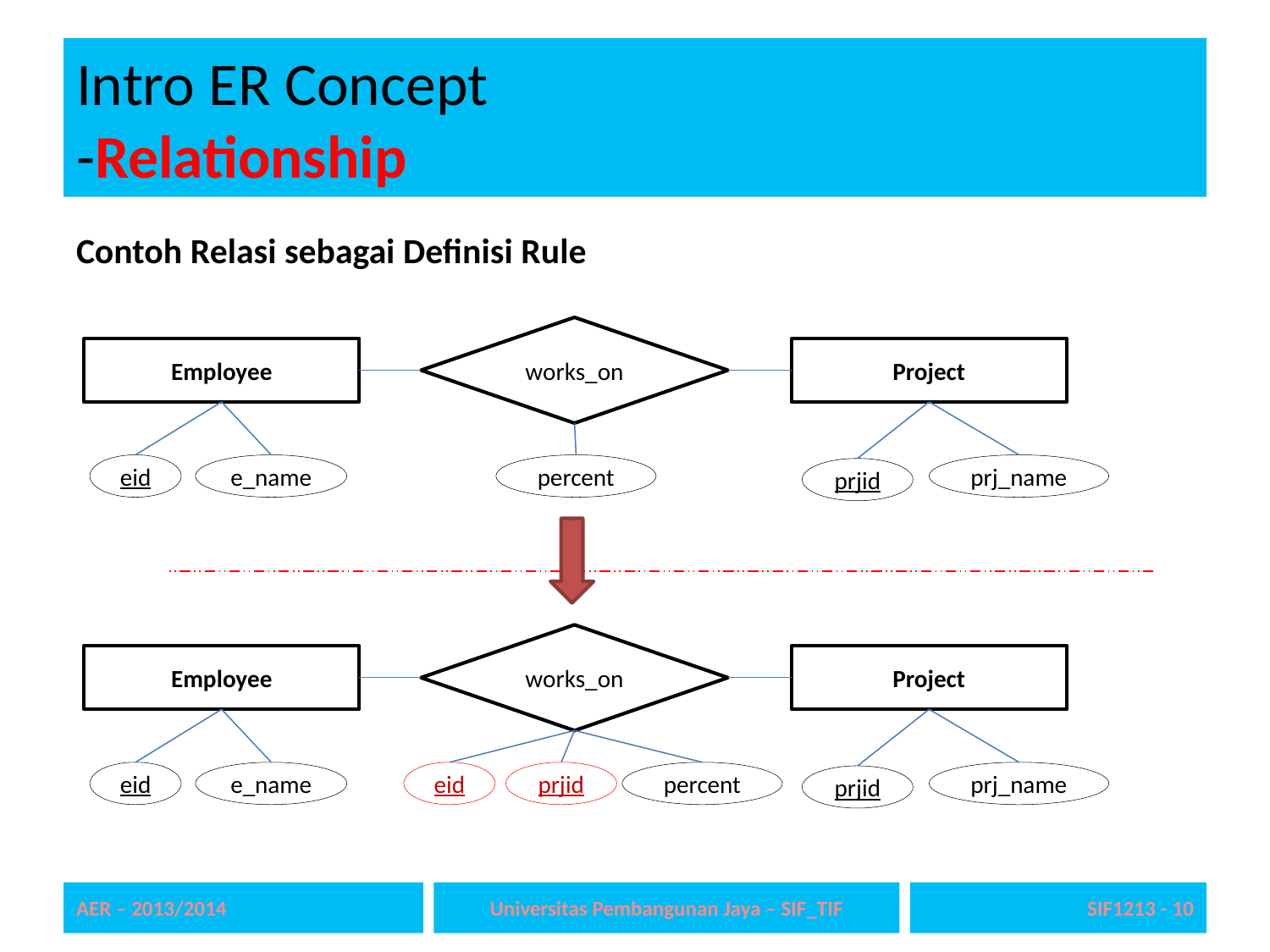

# Intro ER Concept -Relationship
Contoh Relasi sebagai Definisi Rule

works_on
Employee
Project
eid
e_name
percent
prj_name
prjid

works_on
Employee
Project
eid
e_name
eid
prjid
percent
prj_name
prjid
AER – 2013/2014
Universitas Pembangunan Jaya – SIF_TIF
SIF1213 - 10